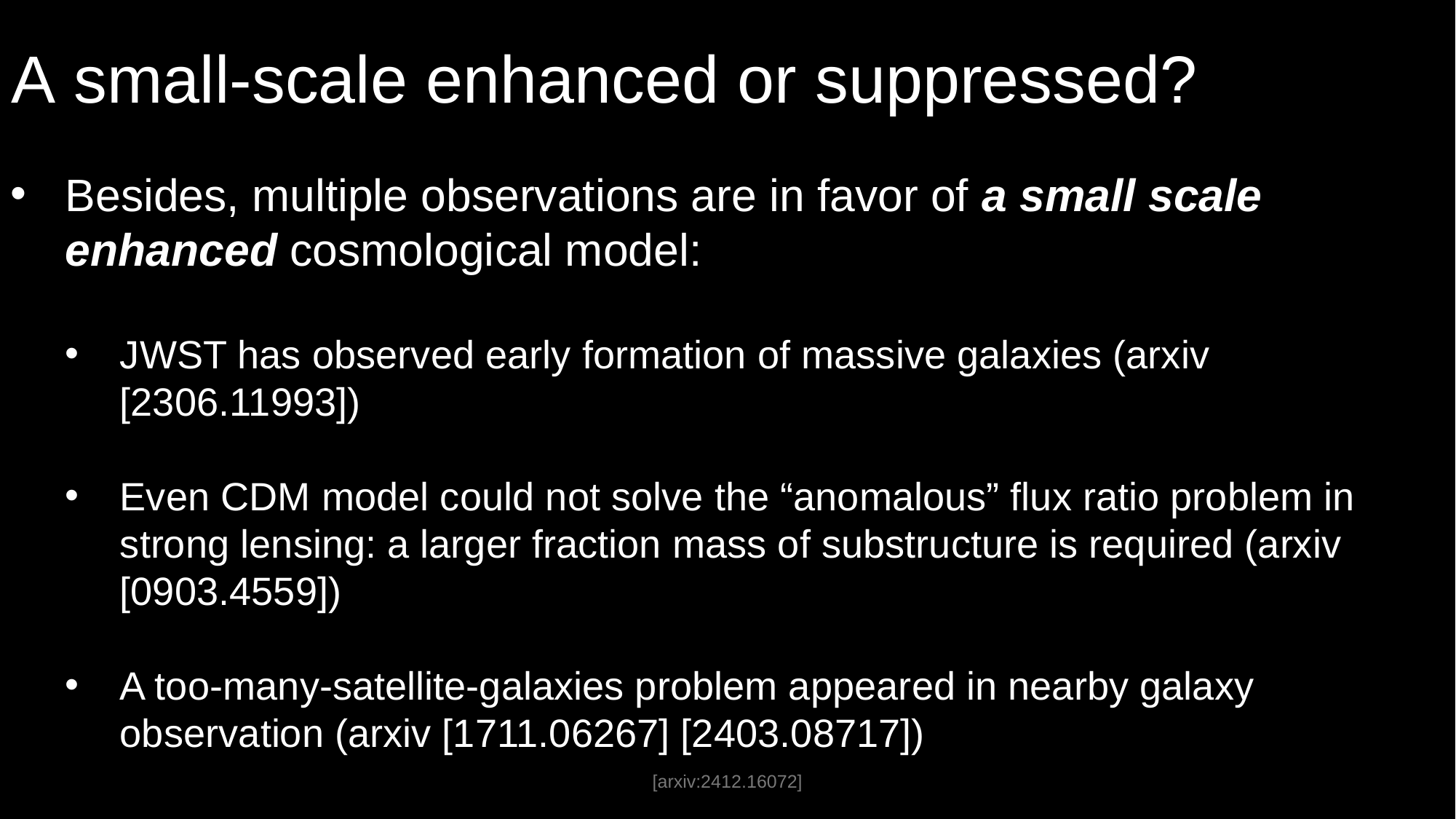

# A small-scale enhanced or suppressed?
Besides, multiple observations are in favor of a small scale enhanced cosmological model:

JWST has observed early formation of massive galaxies (arxiv [2306.11993])

Even CDM model could not solve the “anomalous” flux ratio problem in strong lensing: a larger fraction mass of substructure is required (arxiv [0903.4559])

A too-many-satellite-galaxies problem appeared in nearby galaxy observation (arxiv [1711.06267] [2403.08717])
[arxiv:2412.16072]